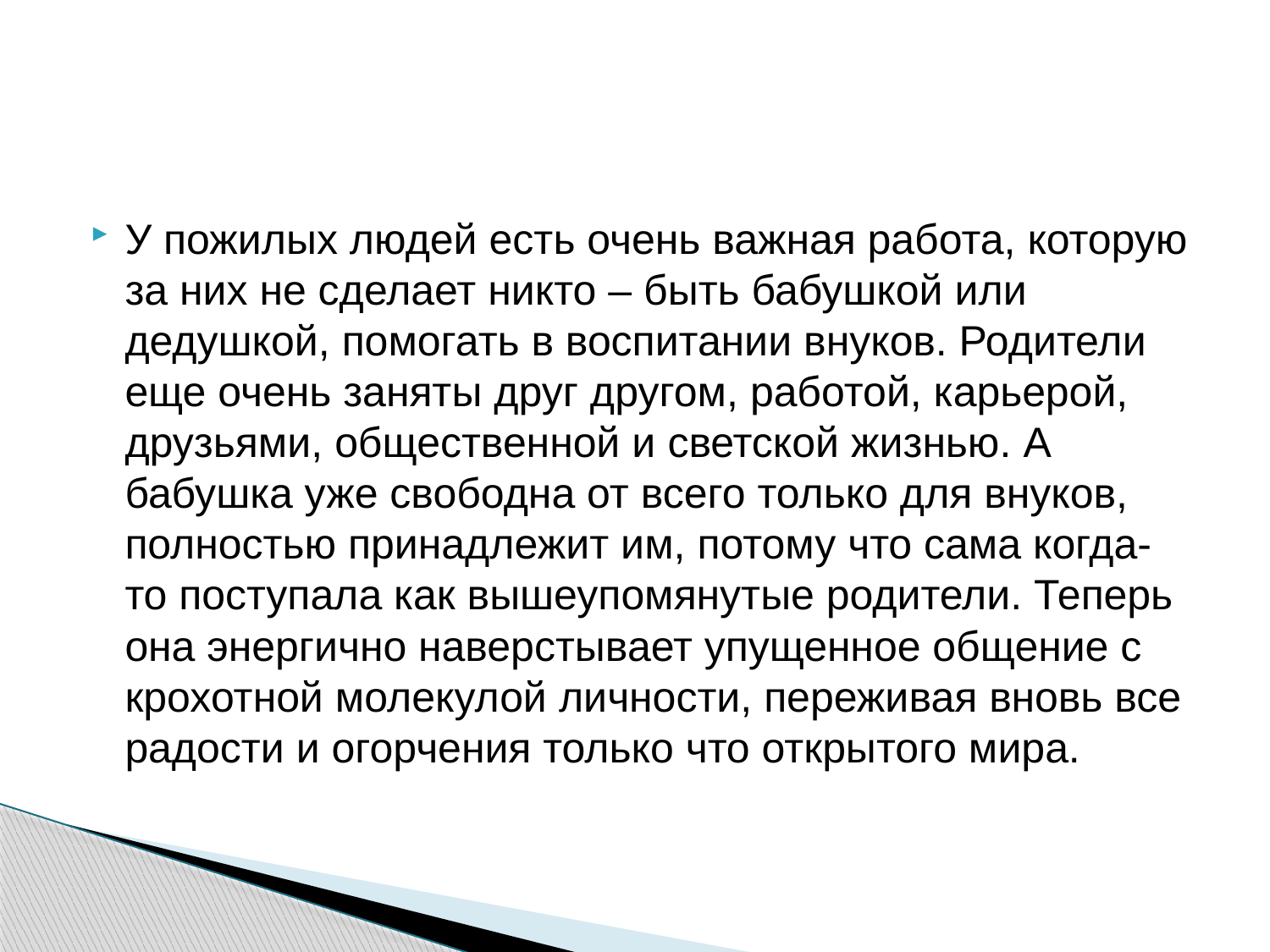

#
У пожилых людей есть очень важная работа, которую за них не сделает никто – быть бабушкой или дедушкой, помогать в воспитании внуков. Родители еще очень заняты друг другом, работой, карьерой, друзьями, общественной и светской жизнью. А бабушка уже свободна от всего только для внуков, полностью принадлежит им, потому что сама когда-то поступала как вышеупомянутые родители. Теперь она энергично наверстывает упущенное общение с крохотной молекулой личности, переживая вновь все радости и огорчения только что открытого мира.